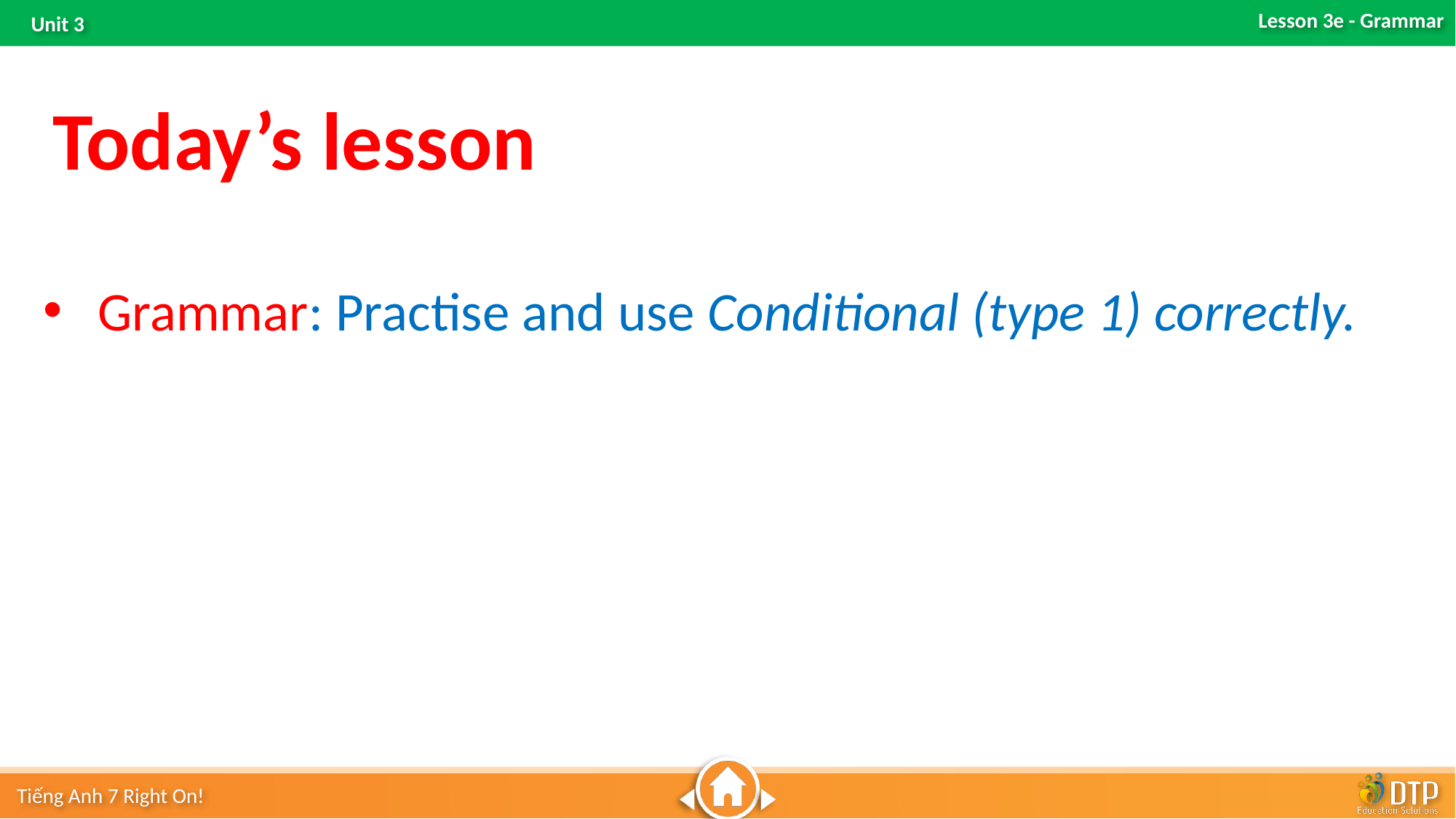

Today’s lesson
Grammar: Practise and use Conditional (type 1) correctly.